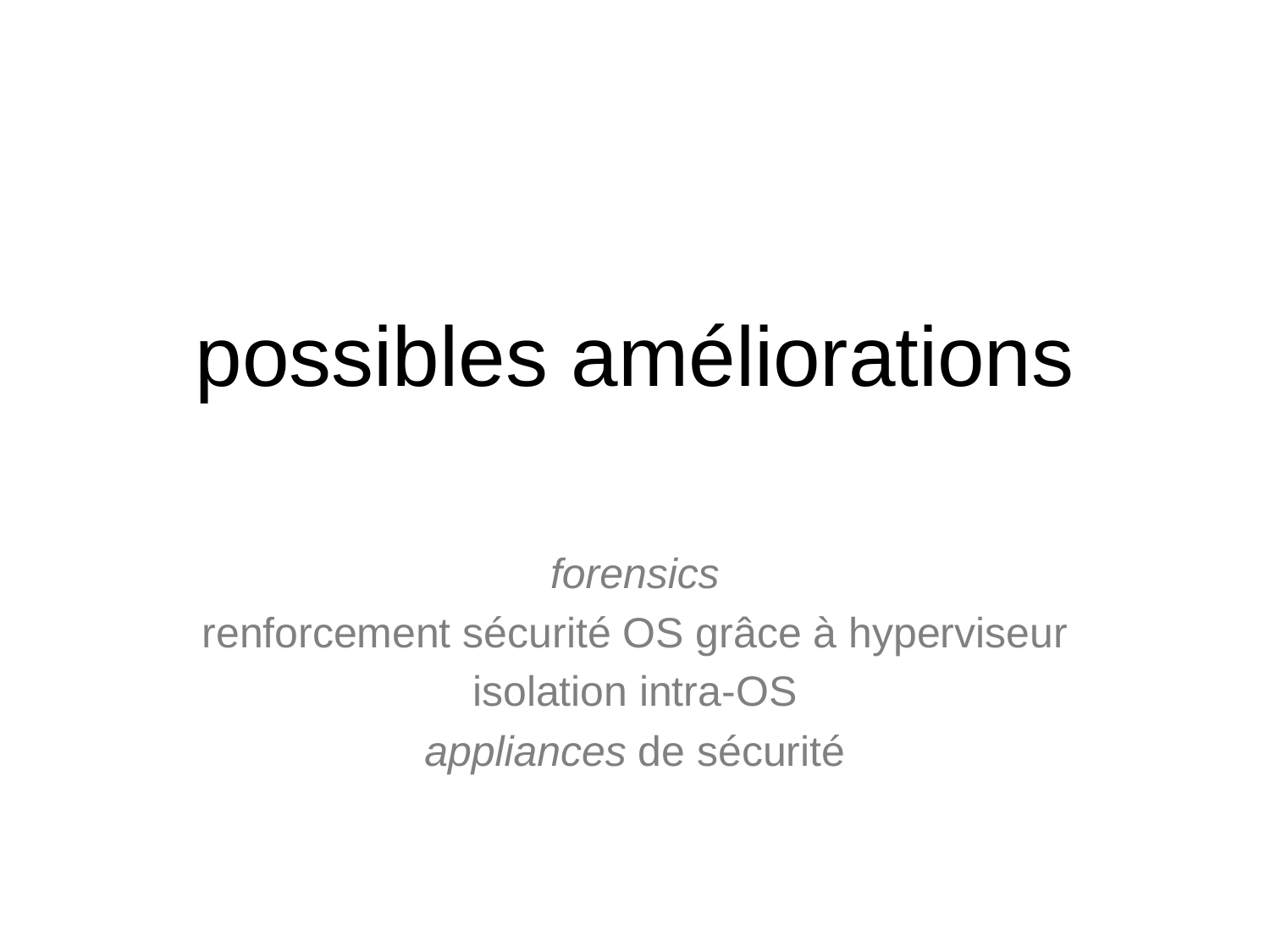

# possibles améliorations
forensics
renforcement sécurité OS grâce à hyperviseur
isolation intra-OS
appliances de sécurité